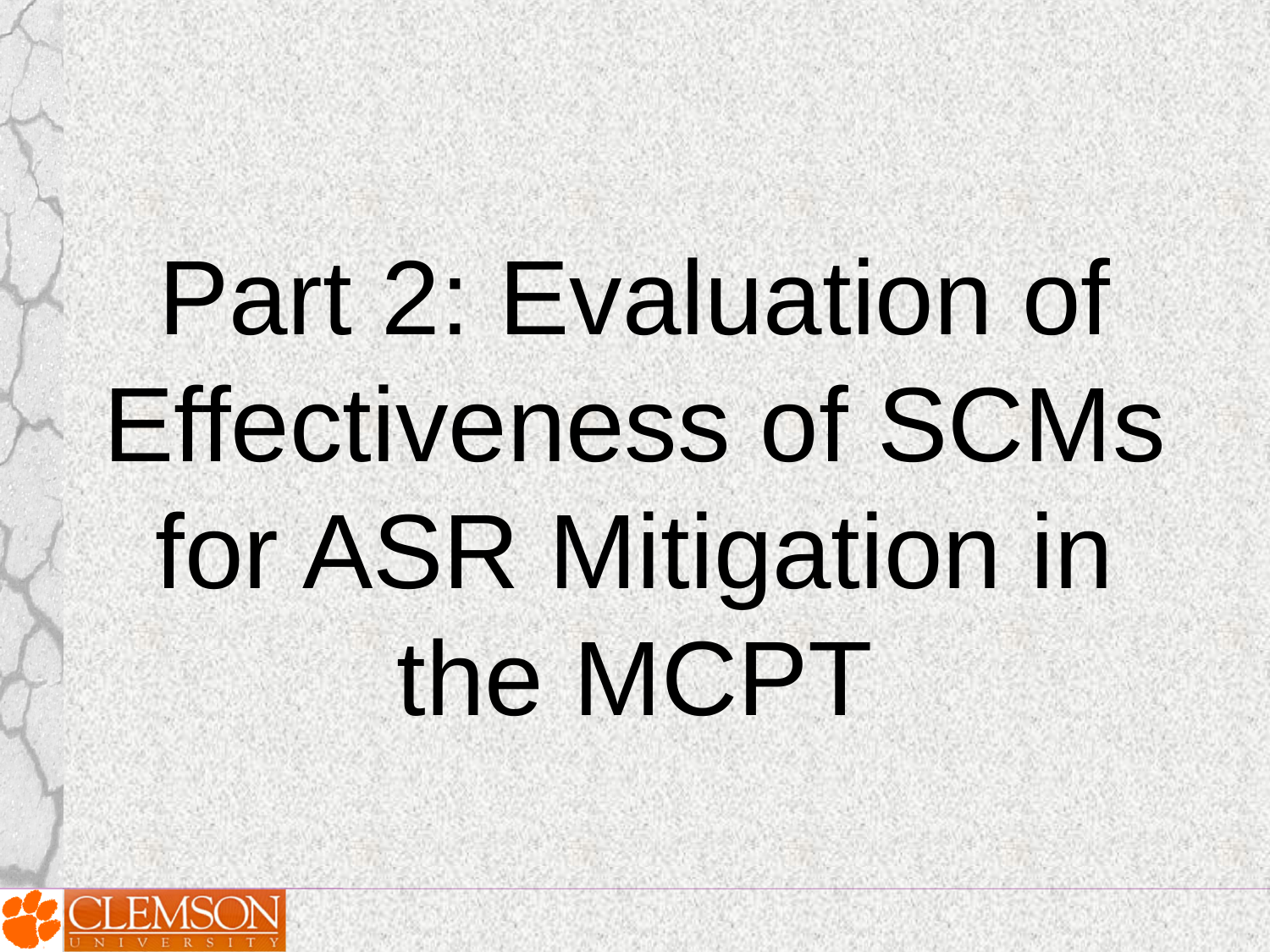

Part 2: Evaluation of Effectiveness of SCMs for ASR Mitigation in the MCPT